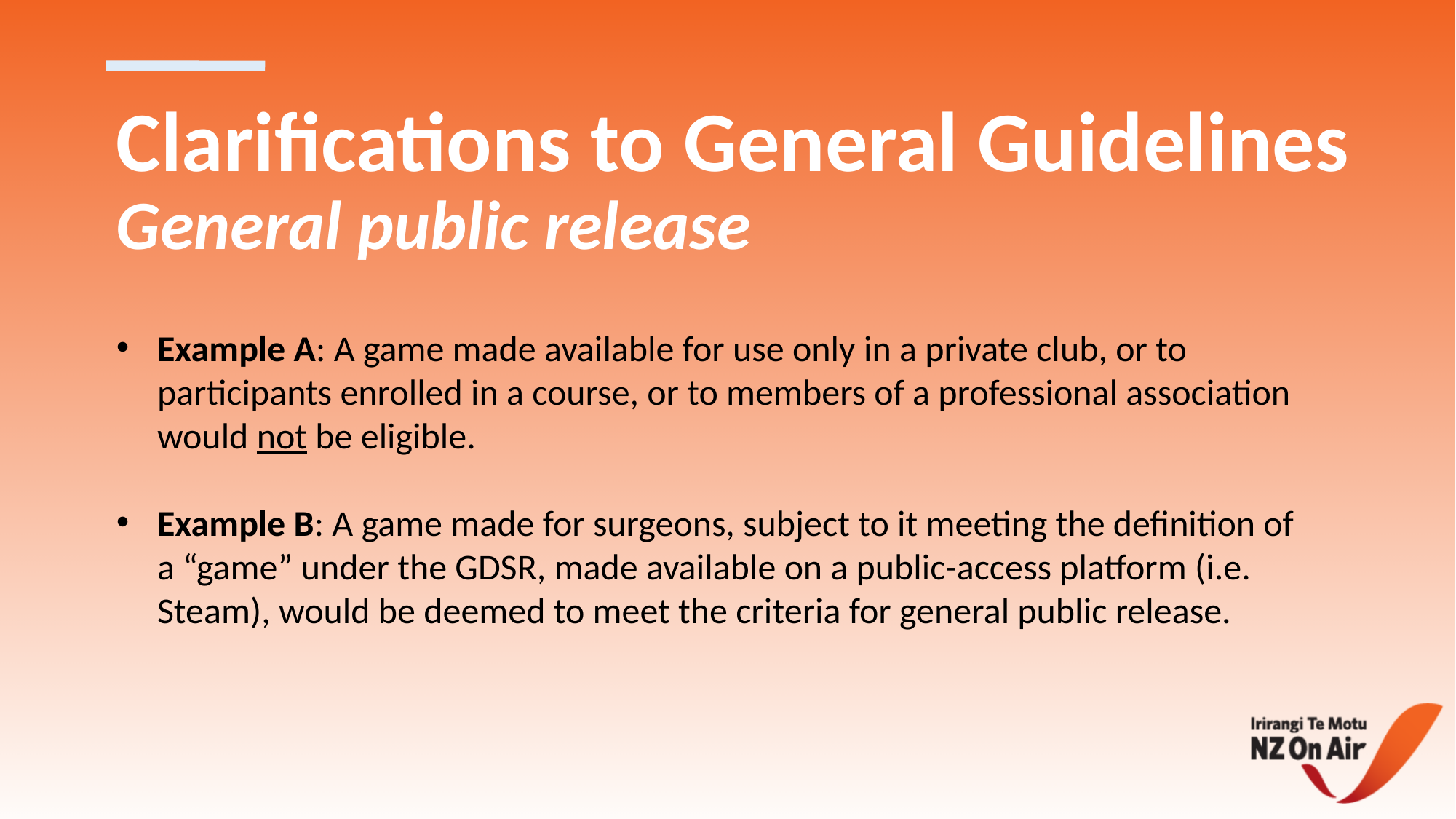

# Clarifications to General Guidelines General public release
Example A: A game made available for use only in a private club, or to participants enrolled in a course, or to members of a professional association would not be eligible.
Example B: A game made for surgeons, subject to it meeting the definition of a “game” under the GDSR, made available on a public-access platform (i.e. Steam), would be deemed to meet the criteria for general public release.